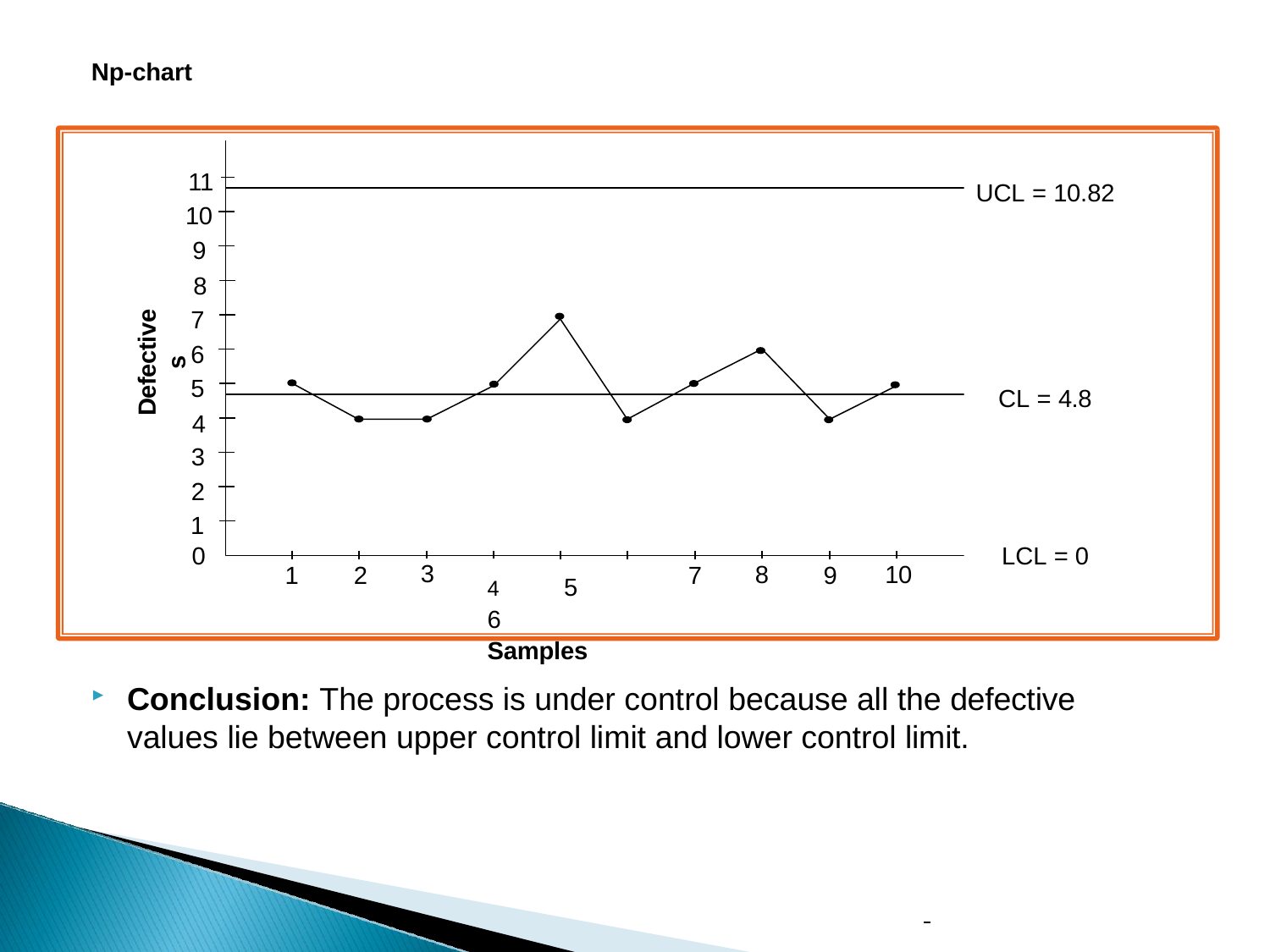

Np-chart

11
UCL = 10.82

10

9
8
7
6

Defective s

5

CL = 4.8
4
3

2
1

0
LCL = 0

4	5	6
Samples
3

8
10
1
2
7
9

Conclusion: The process is under control because all the defective
values lie between upper control limit and lower control limit.